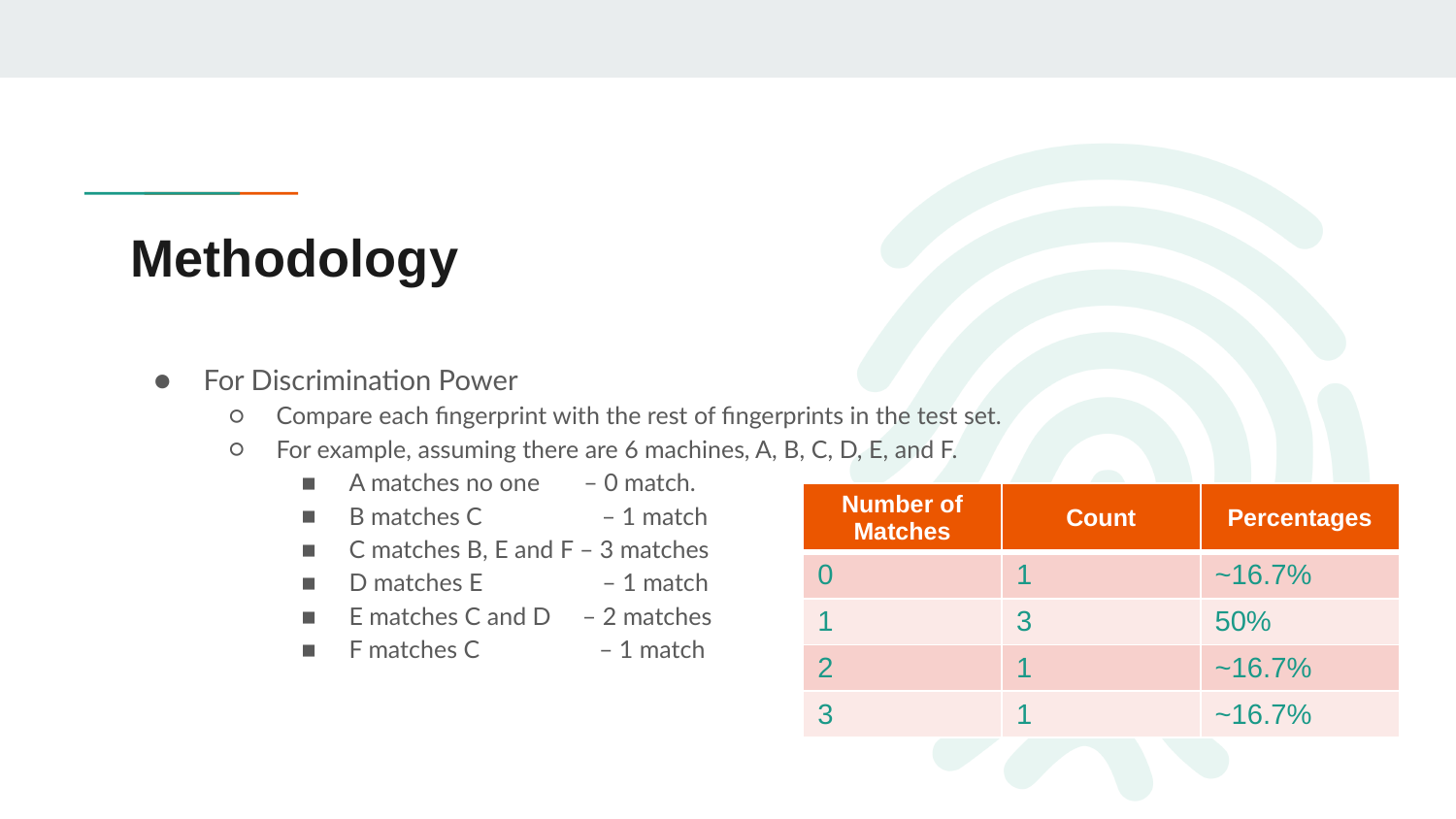

# Methodology
For Discrimination Power
Compare each fingerprint with the rest of fingerprints in the test set.
For example, assuming there are 6 machines, A, B, C, D, E, and F.
A matches no one       – 0 match.
B matches C                   – 1 match
C matches B, E and F – 3 matches
D matches E                   – 1 match
E matches C and D     – 2 matches
F matches C                   – 1 match
| Number of Matches | Count | Percentages |
| --- | --- | --- |
| 0 | 1 | ~16.7% |
| 1 | 3 | 50% |
| 2 | 1 | ~16.7% |
| 3 | 1 | ~16.7% |